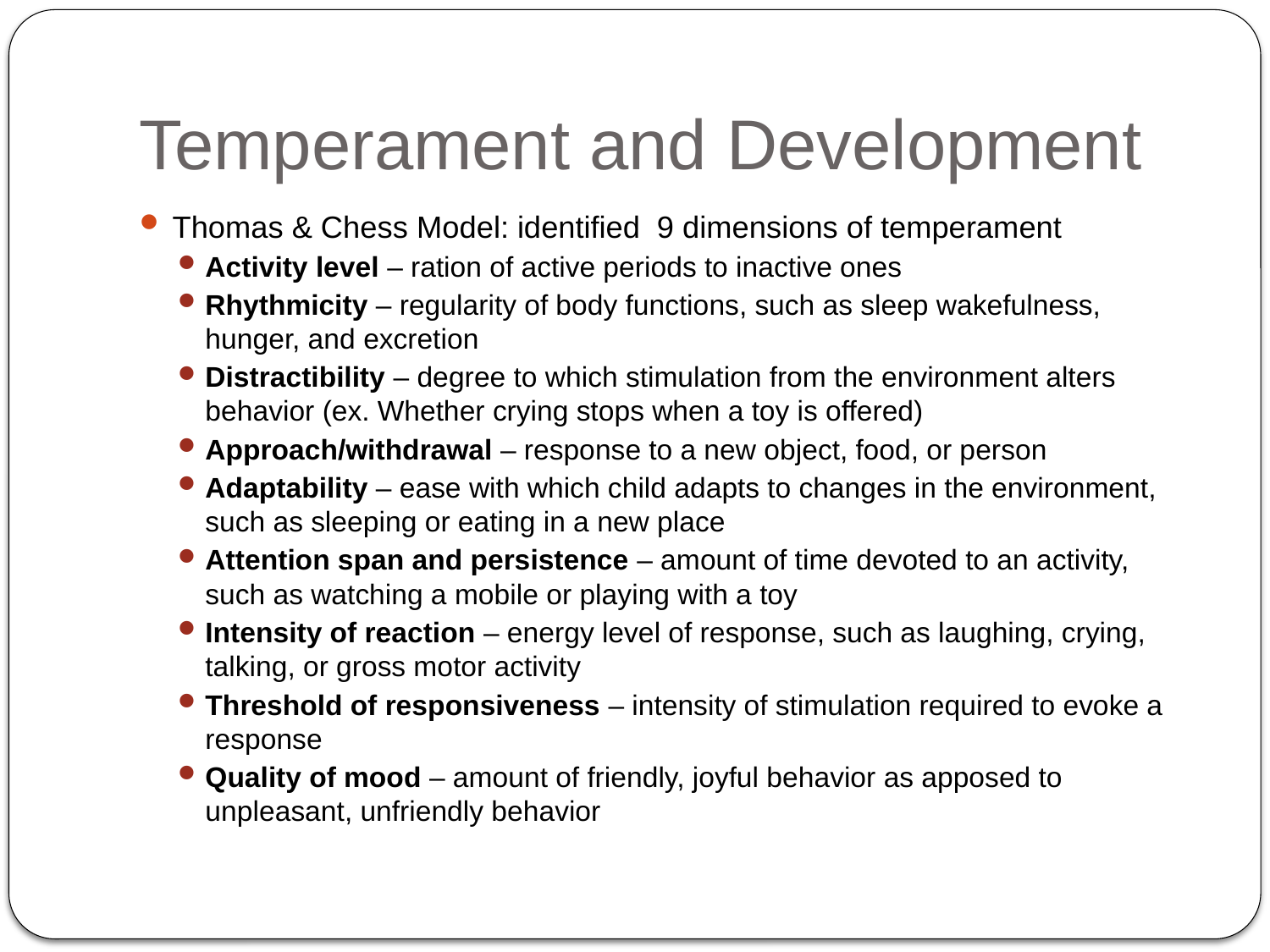

# Temperament and Development
Thomas & Chess Model: identified  9 dimensions of temperament
Activity level – ration of active periods to inactive ones
Rhythmicity – regularity of body functions, such as sleep wakefulness, hunger, and excretion
Distractibility – degree to which stimulation from the environment alters behavior (ex. Whether crying stops when a toy is offered)
Approach/withdrawal – response to a new object, food, or person
Adaptability – ease with which child adapts to changes in the environment, such as sleeping or eating in a new place
Attention span and persistence – amount of time devoted to an activity, such as watching a mobile or playing with a toy
Intensity of reaction – energy level of response, such as laughing, crying, talking, or gross motor activity
Threshold of responsiveness – intensity of stimulation required to evoke a response
Quality of mood – amount of friendly, joyful behavior as apposed to unpleasant, unfriendly behavior